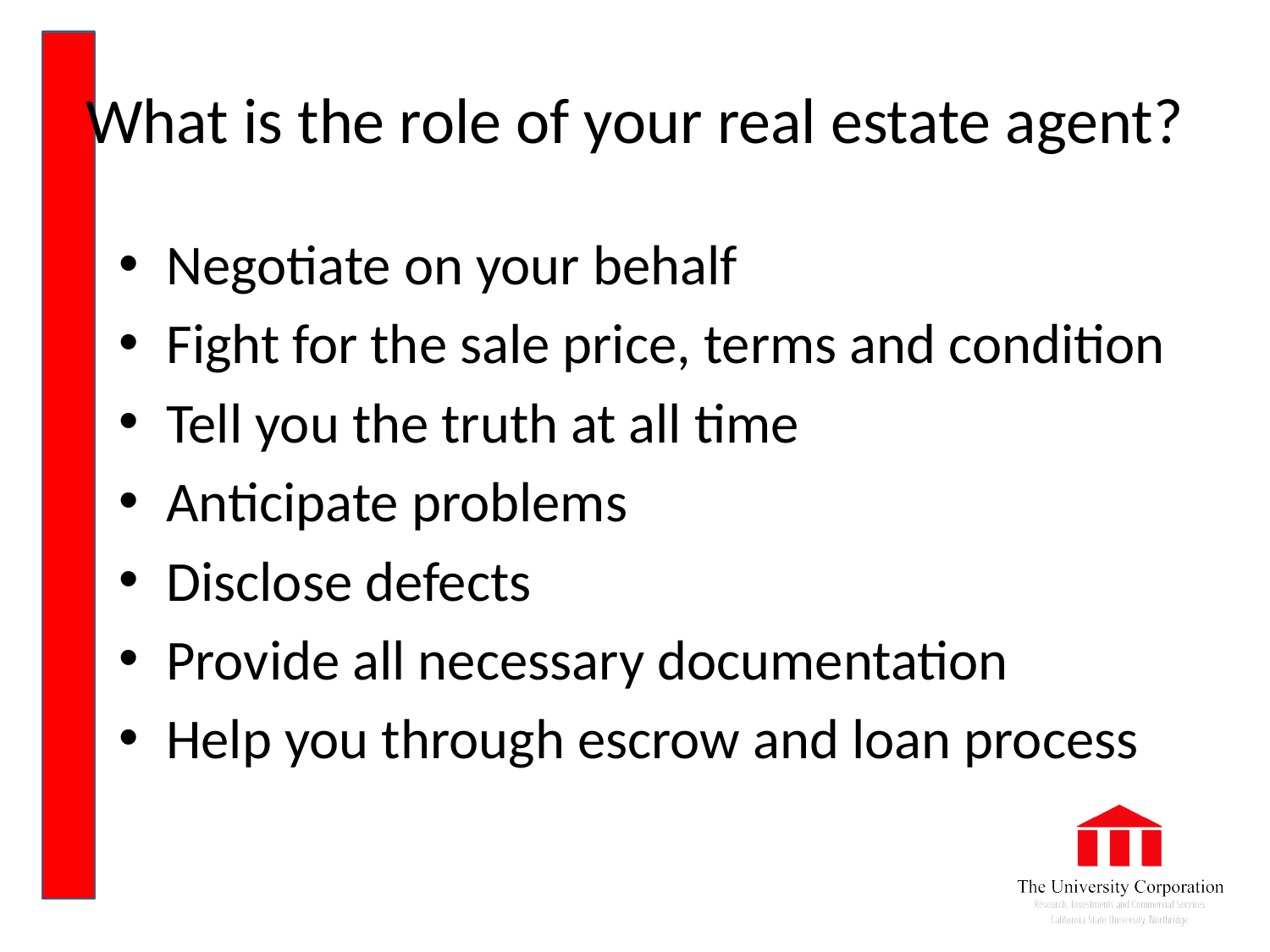

# What is the role of your real estate agent?
Negotiate on your behalf
Fight for the sale price, terms and condition
Tell you the truth at all time
Anticipate problems
Disclose defects
Provide all necessary documentation
Help you through escrow and loan process